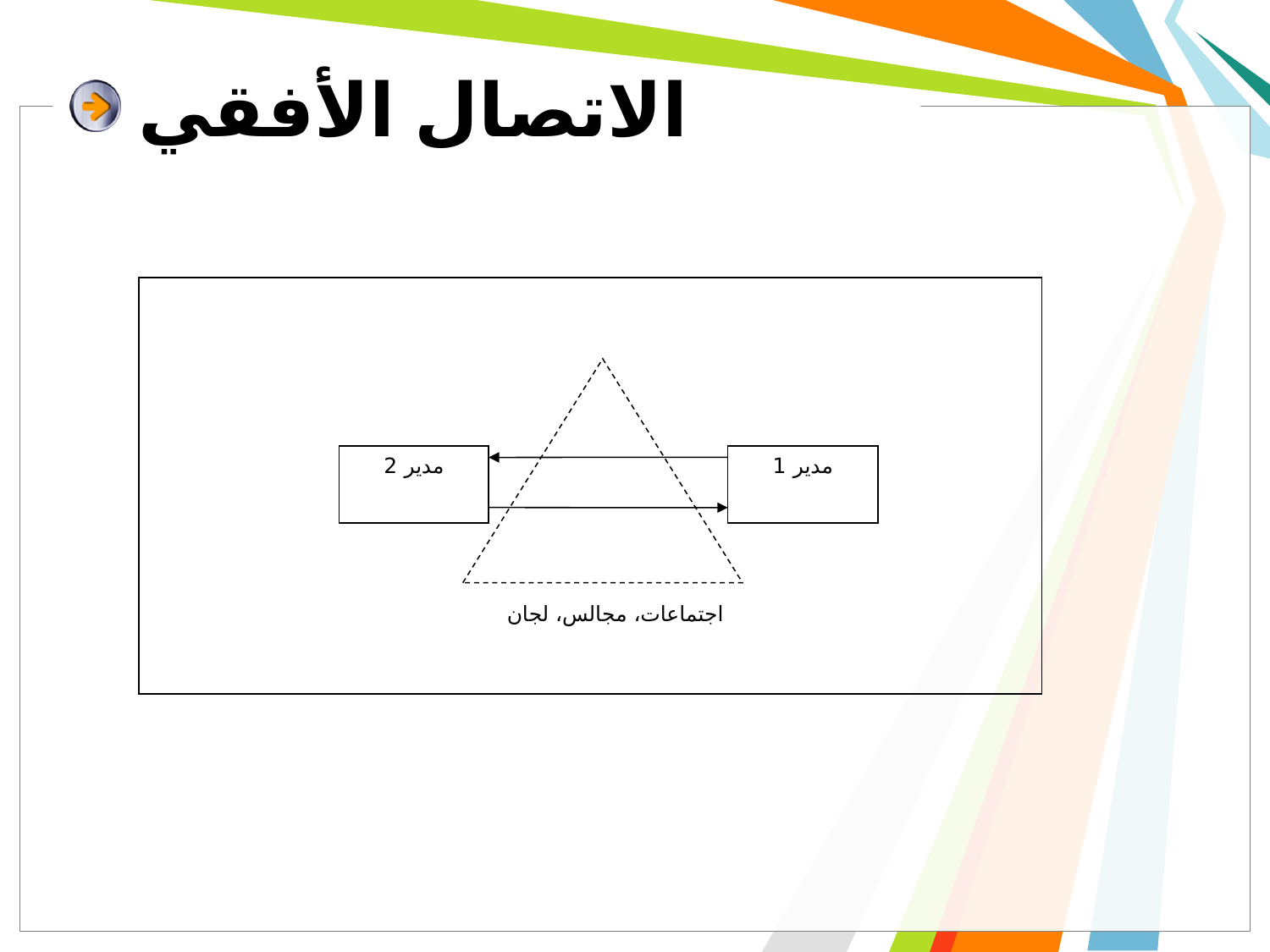

# الاتصال الأفقي

مدير 2

مدير 1

اجتماعات، مجالس، لجان